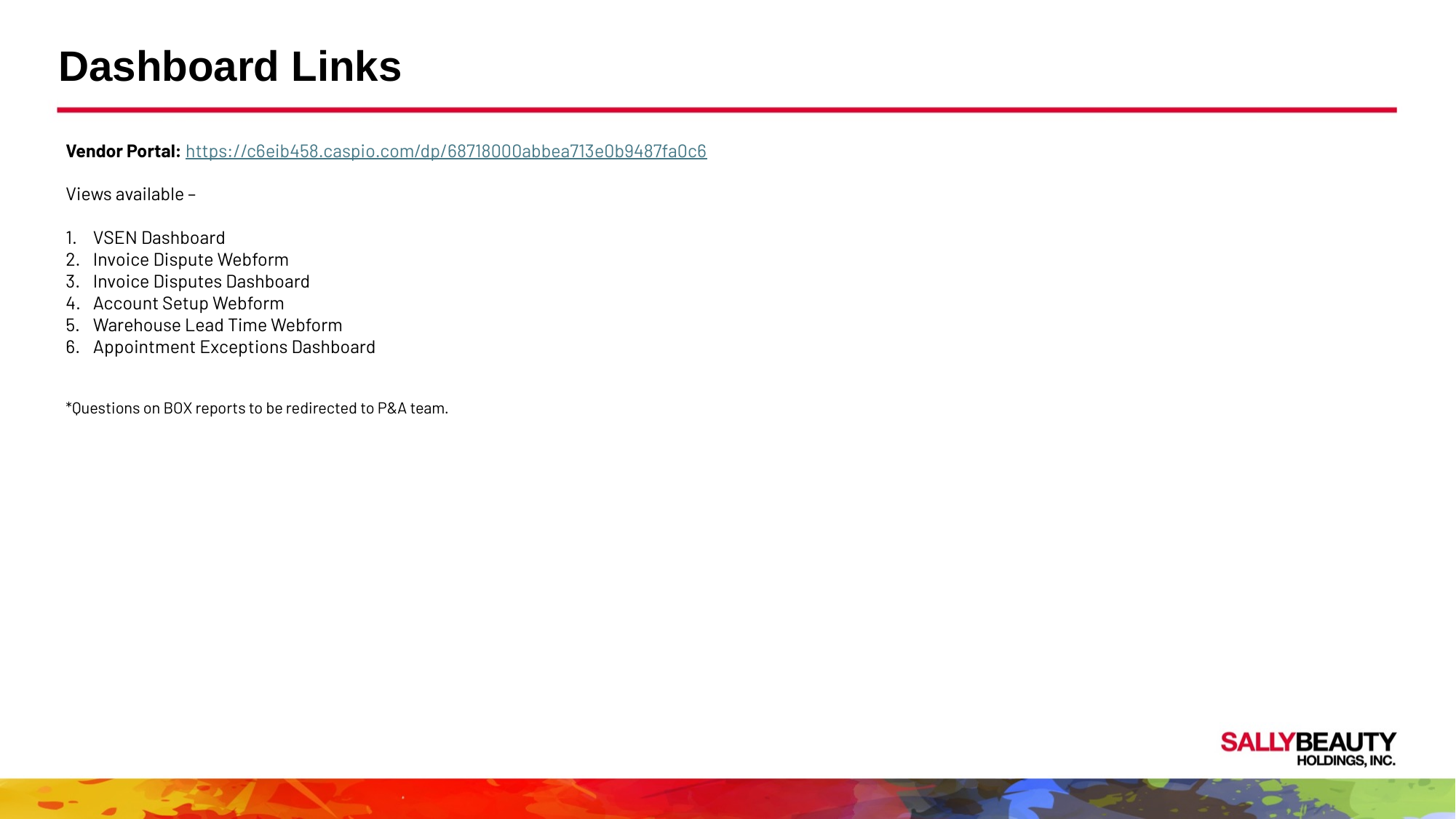

Dashboard Links
Vendor Portal: https://c6eib458.caspio.com/dp/68718000abbea713e0b9487fa0c6

Views available –

VSEN Dashboard
Invoice Dispute Webform
Invoice Disputes Dashboard
Account Setup Webform
Warehouse Lead Time Webform
Appointment Exceptions Dashboard

*Questions on BOX reports to be redirected to P&A team.